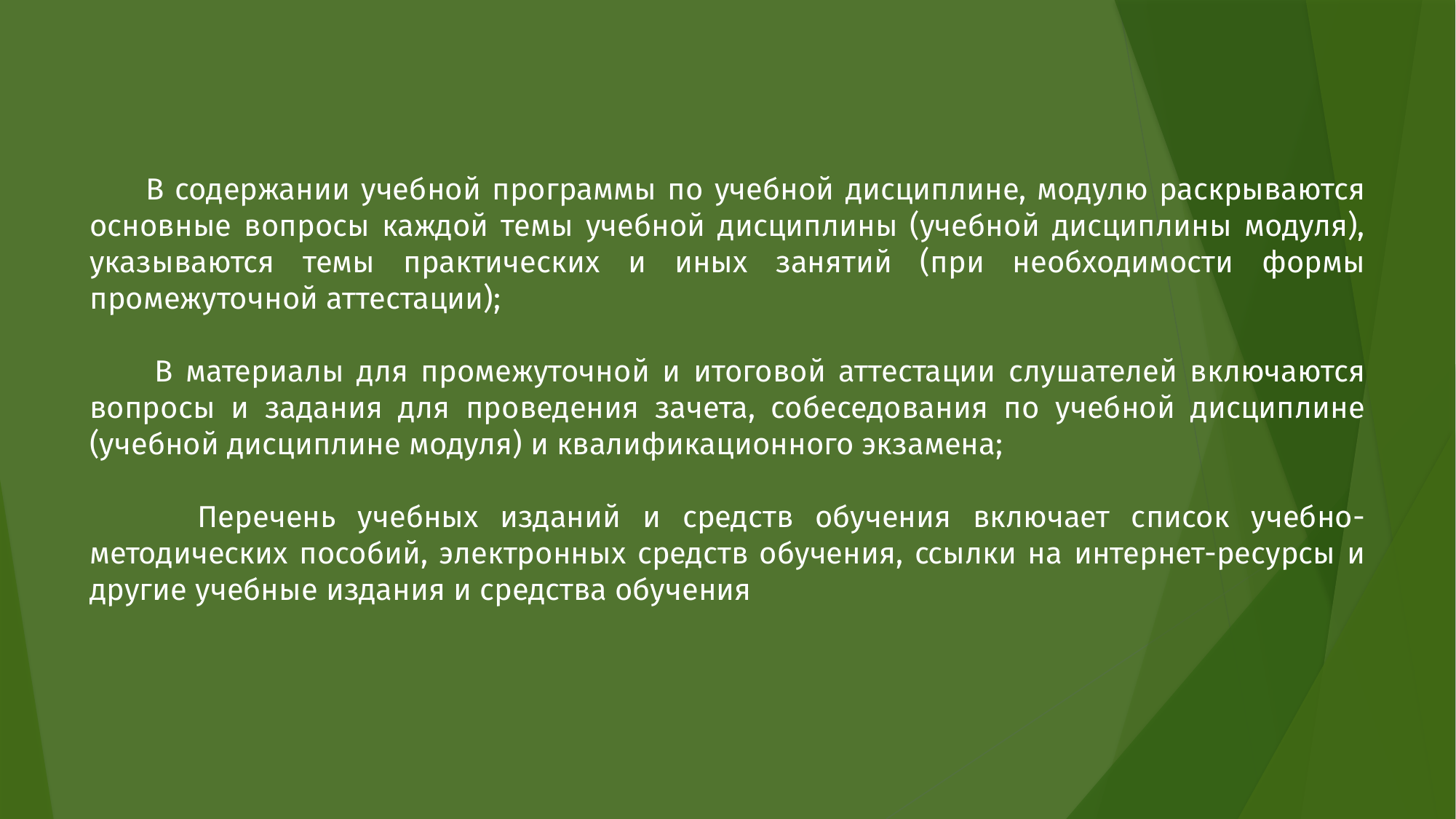

В содержании учебной программы по учебной дисциплине, модулю раскрываются основные вопросы каждой темы учебной дисциплины (учебной дисциплины модуля), указываются темы практических и иных занятий (при необходимости формы промежуточной аттестации);

     В материалы для промежуточной и итоговой аттестации слушателей включаются вопросы и задания для проведения зачета, собеседования по учебной дисциплине (учебной дисциплине модуля) и квалификационного экзамена;

     Перечень учебных изданий и средств обучения включает список учебно-методических пособий, электронных средств обучения, ссылки на интернет-ресурсы и другие учебные издания и средства обучения